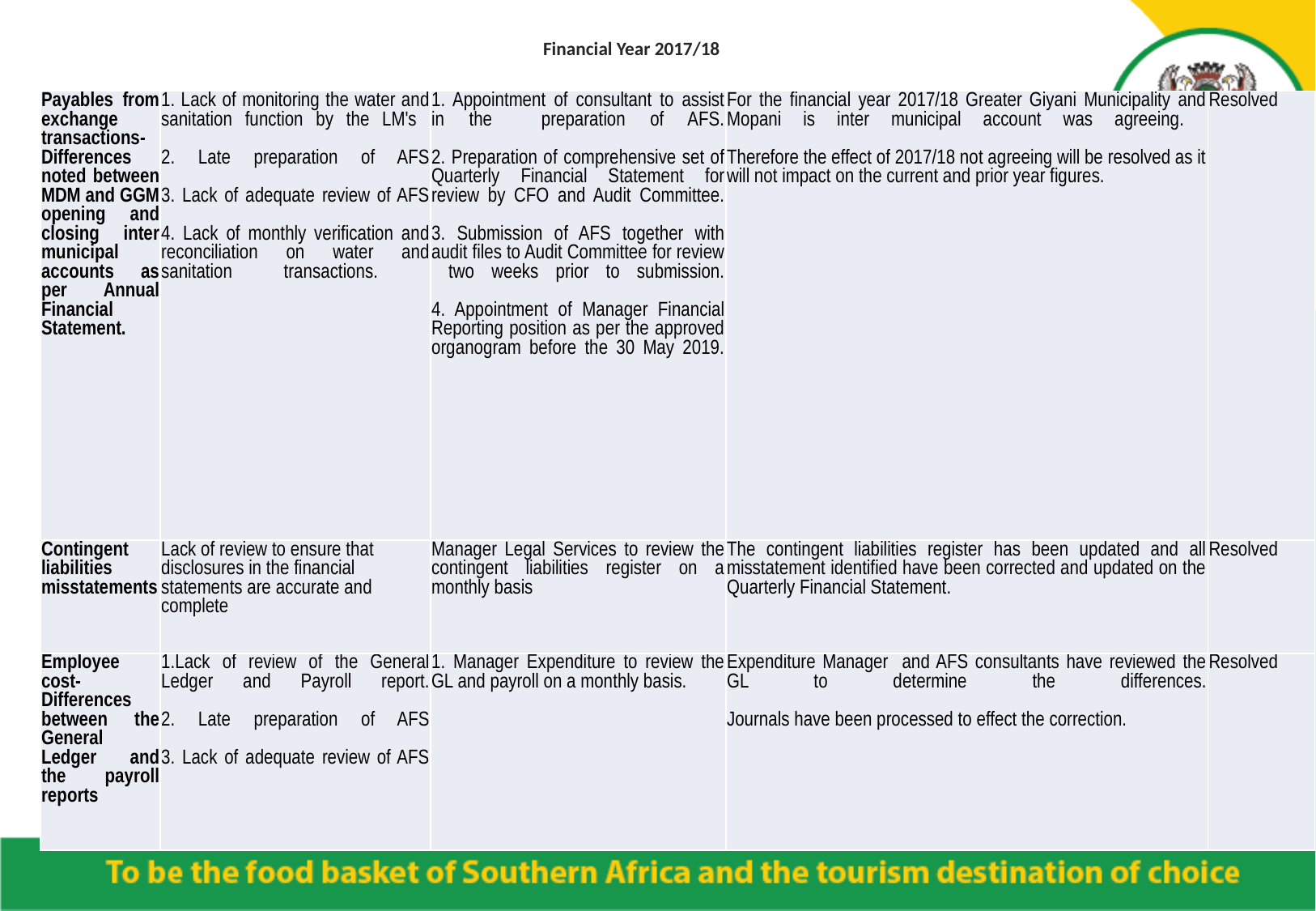

Financial Year 2017/18
| Payables from exchange transactions-Differences noted between MDM and GGM opening and closing inter municipal accounts as per Annual Financial Statement. | 1. Lack of monitoring the water and sanitation function by the LM's 2. Late preparation of AFS 3. Lack of adequate review of AFS 4. Lack of monthly verification and reconciliation on water and sanitation transactions. | 1. Appointment of consultant to assist in the preparation of AFS. 2. Preparation of comprehensive set of Quarterly Financial Statement for review by CFO and Audit Committee. 3. Submission of AFS together with audit files to Audit Committee for review two weeks prior to submission. 4. Appointment of Manager Financial Reporting position as per the approved organogram before the 30 May 2019. | For the financial year 2017/18 Greater Giyani Municipality and Mopani is inter municipal account was agreeing. Therefore the effect of 2017/18 not agreeing will be resolved as it will not impact on the current and prior year figures. | Resolved |
| --- | --- | --- | --- | --- |
| Contingent liabilities misstatements | Lack of review to ensure that disclosures in the financial statements are accurate and complete | Manager Legal Services to review the contingent liabilities register on a monthly basis | The contingent liabilities register has been updated and all misstatement identified have been corrected and updated on the Quarterly Financial Statement. | Resolved |
| Employee cost-Differences between the General Ledger and the payroll reports | 1.Lack of review of the General Ledger and Payroll report. 2. Late preparation of AFS 3. Lack of adequate review of AFS | 1. Manager Expenditure to review the GL and payroll on a monthly basis. | Expenditure Manager and AFS consultants have reviewed the GL to determine the differences. Journals have been processed to effect the correction. | Resolved |